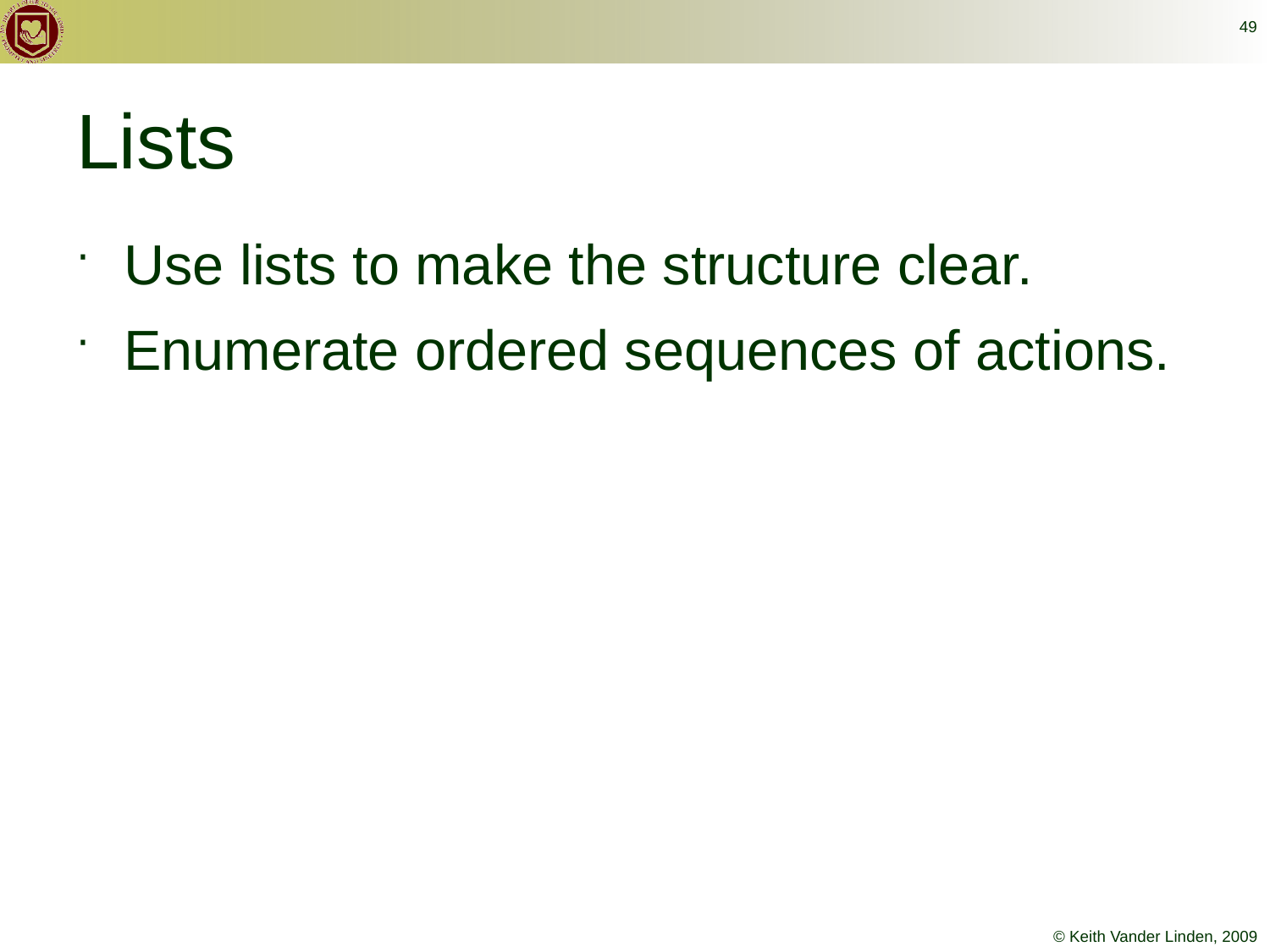

49
# Lists
Use lists to make the structure clear.
Enumerate ordered sequences of actions.